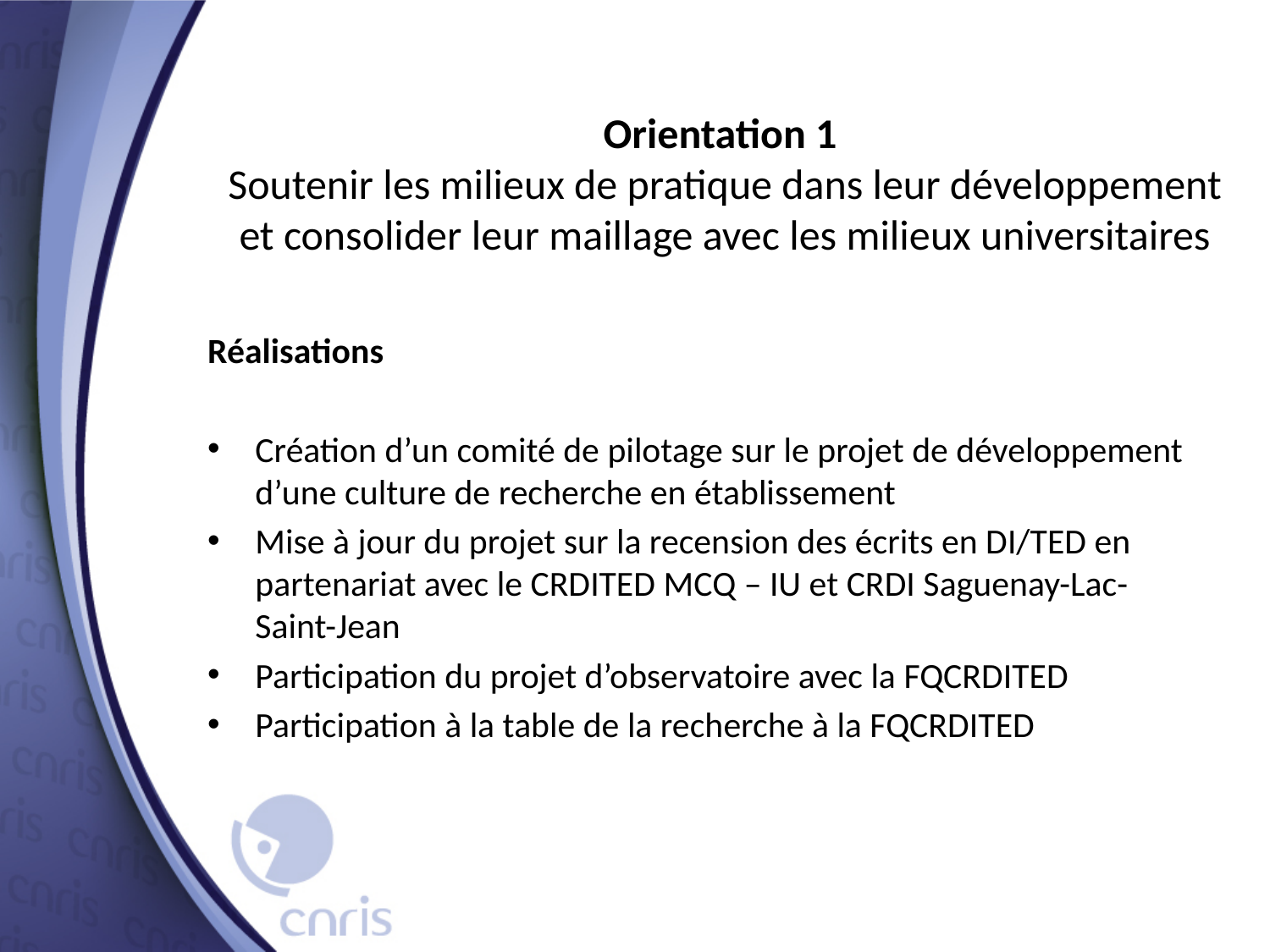

# Orientation 1 Soutenir les milieux de pratique dans leur développement et consolider leur maillage avec les milieux universitaires
Réalisations

Création d’un comité de pilotage sur le projet de développement d’une culture de recherche en établissement
Mise à jour du projet sur la recension des écrits en DI/TED en partenariat avec le CRDITED MCQ – IU et CRDI Saguenay-Lac-Saint-Jean
Participation du projet d’observatoire avec la FQCRDITED
Participation à la table de la recherche à la FQCRDITED